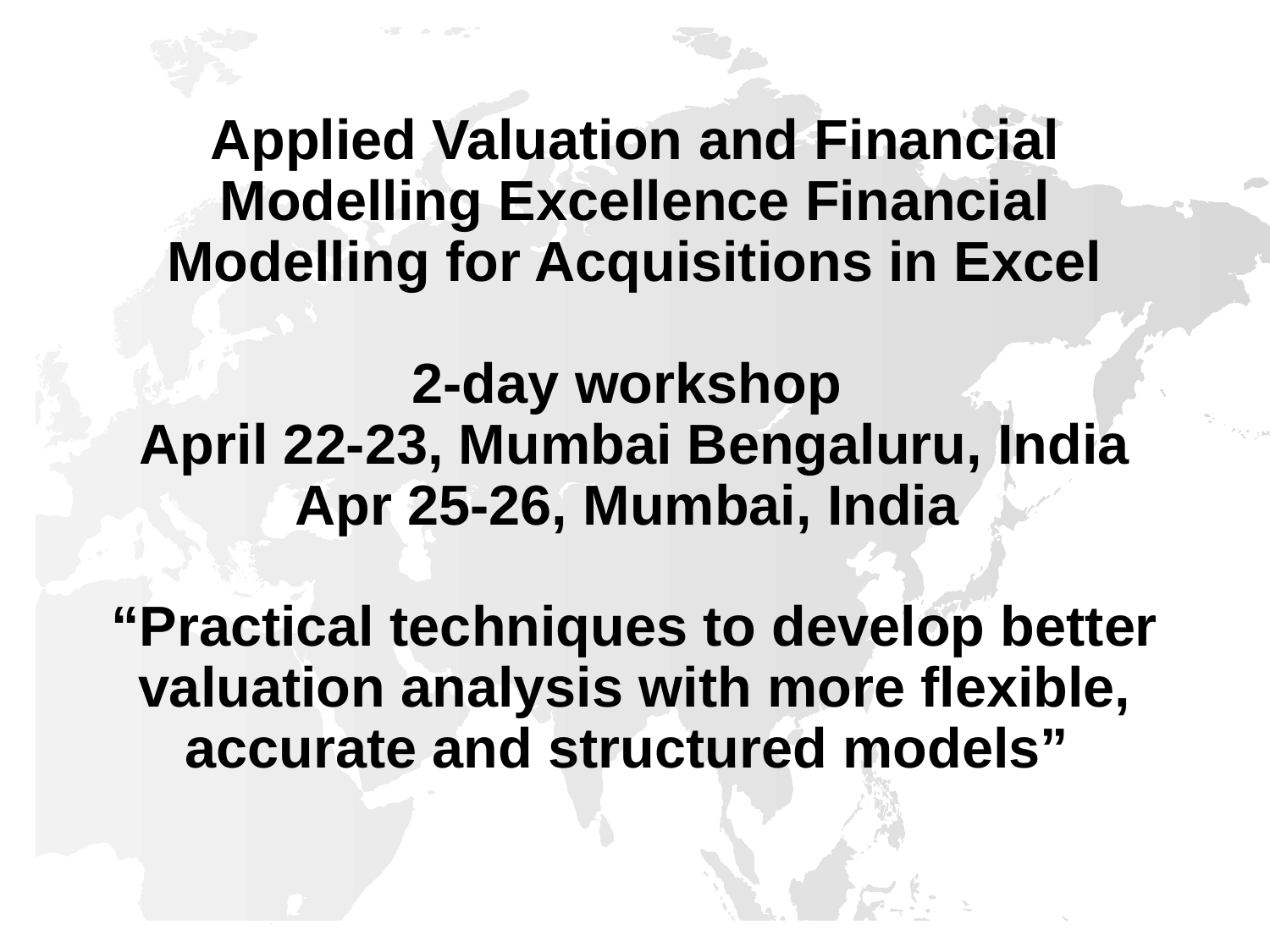

# Applied Valuation and Financial Modelling Excellence Financial Modelling for Acquisitions in Excel   2-day workshop April 22-23, Mumbai Bengaluru, India Apr 25-26, Mumbai, India “Practical techniques to develop better valuation analysis with more flexible, accurate and structured models”